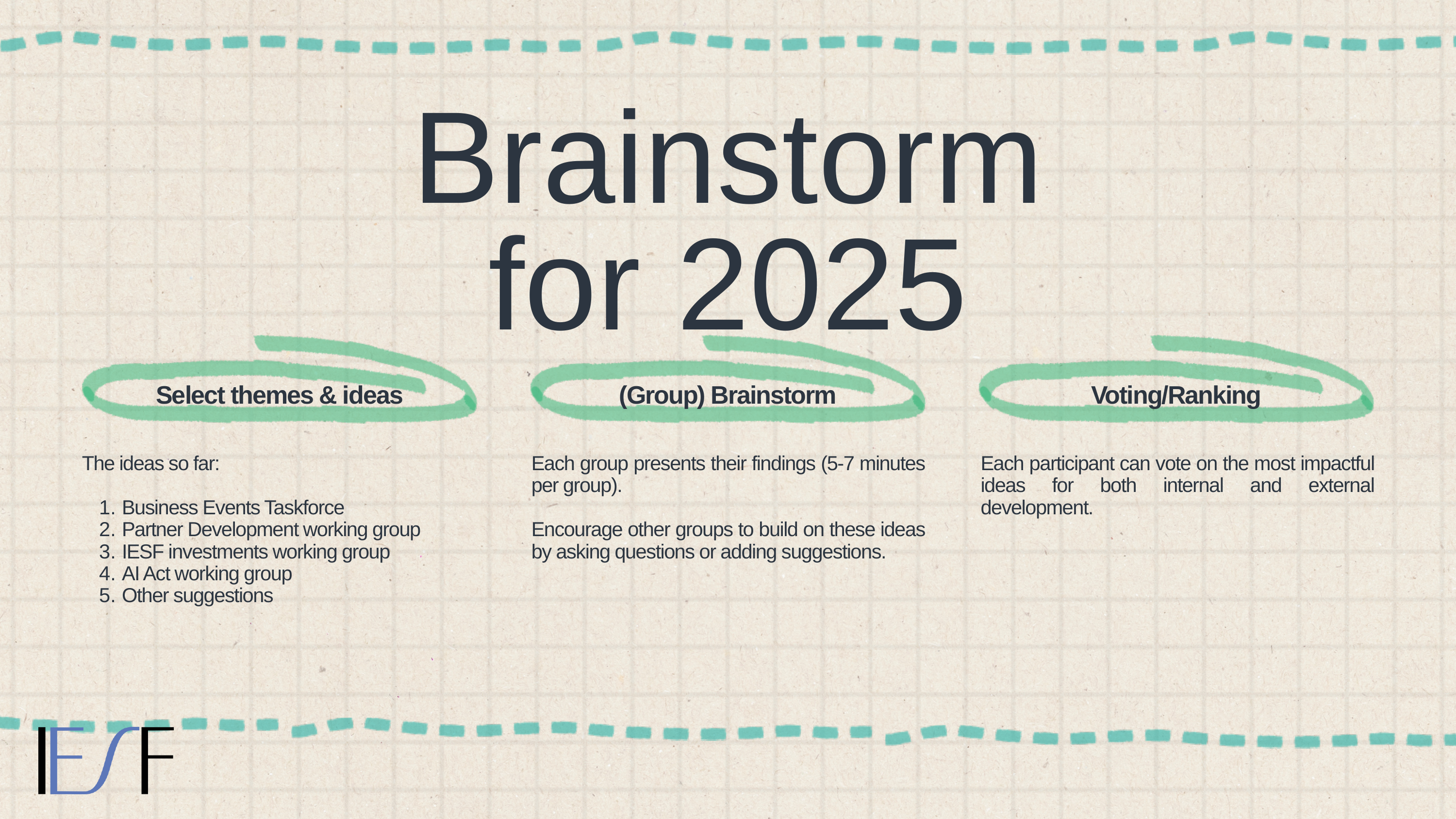

Brainstorm for 2025

Select themes & ideas
(Group) Brainstorm
Voting/Ranking
The ideas so far:

 Business Events Taskforce
 Partner Development working group
 IESF investments working group
 AI Act working group
 Other suggestions
Each group presents their findings (5-7 minutes per group).

Encourage other groups to build on these ideas by asking questions or adding suggestions.

Each participant can vote on the most impactful ideas for both internal and external development.